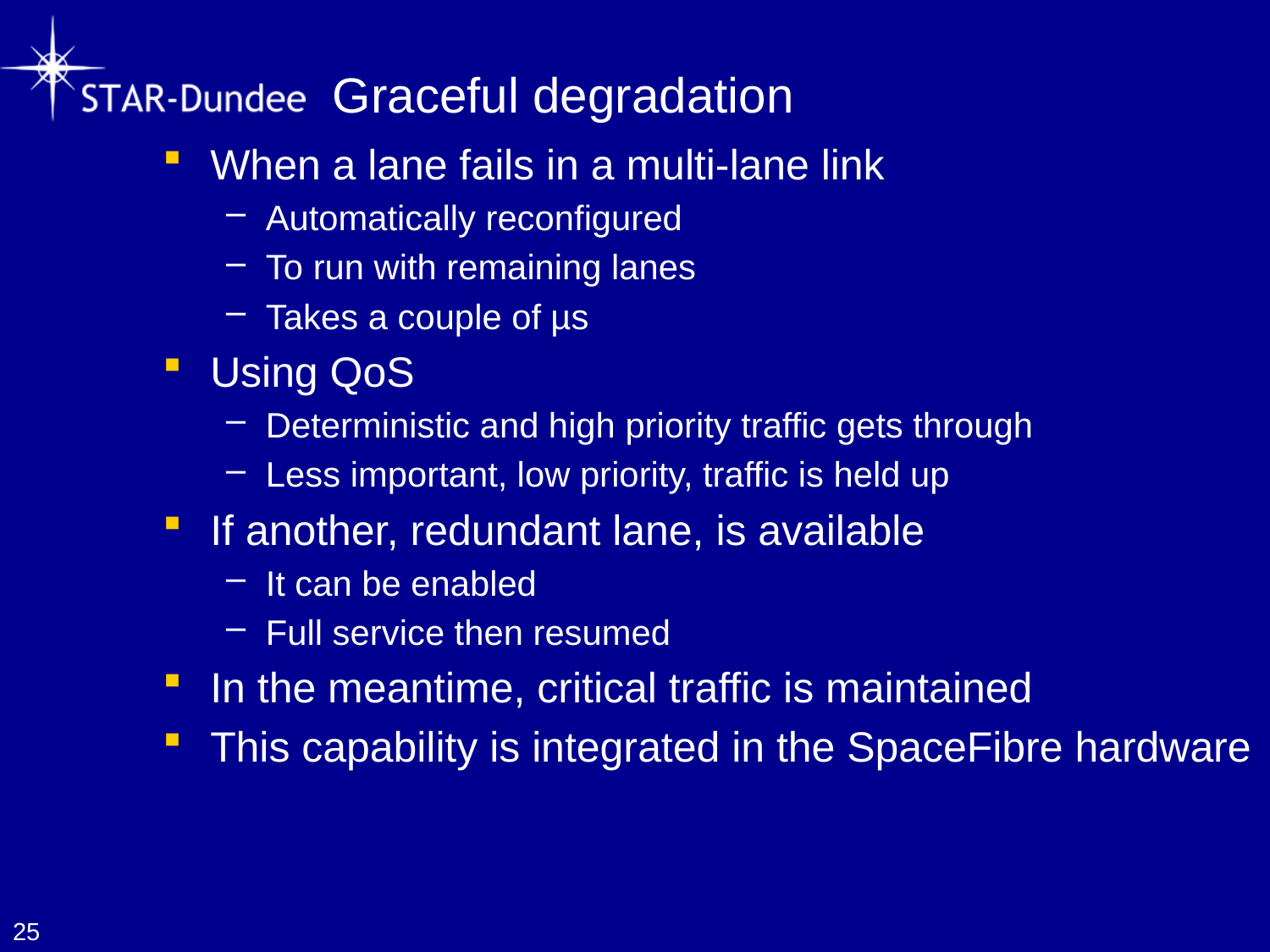

# Graceful degradation
When a lane fails in a multi-lane link
Automatically reconfigured
To run with remaining lanes
Takes a couple of µs
Using QoS
Deterministic and high priority traffic gets through
Less important, low priority, traffic is held up
If another, redundant lane, is available
It can be enabled
Full service then resumed
In the meantime, critical traffic is maintained
This capability is integrated in the SpaceFibre hardware
25